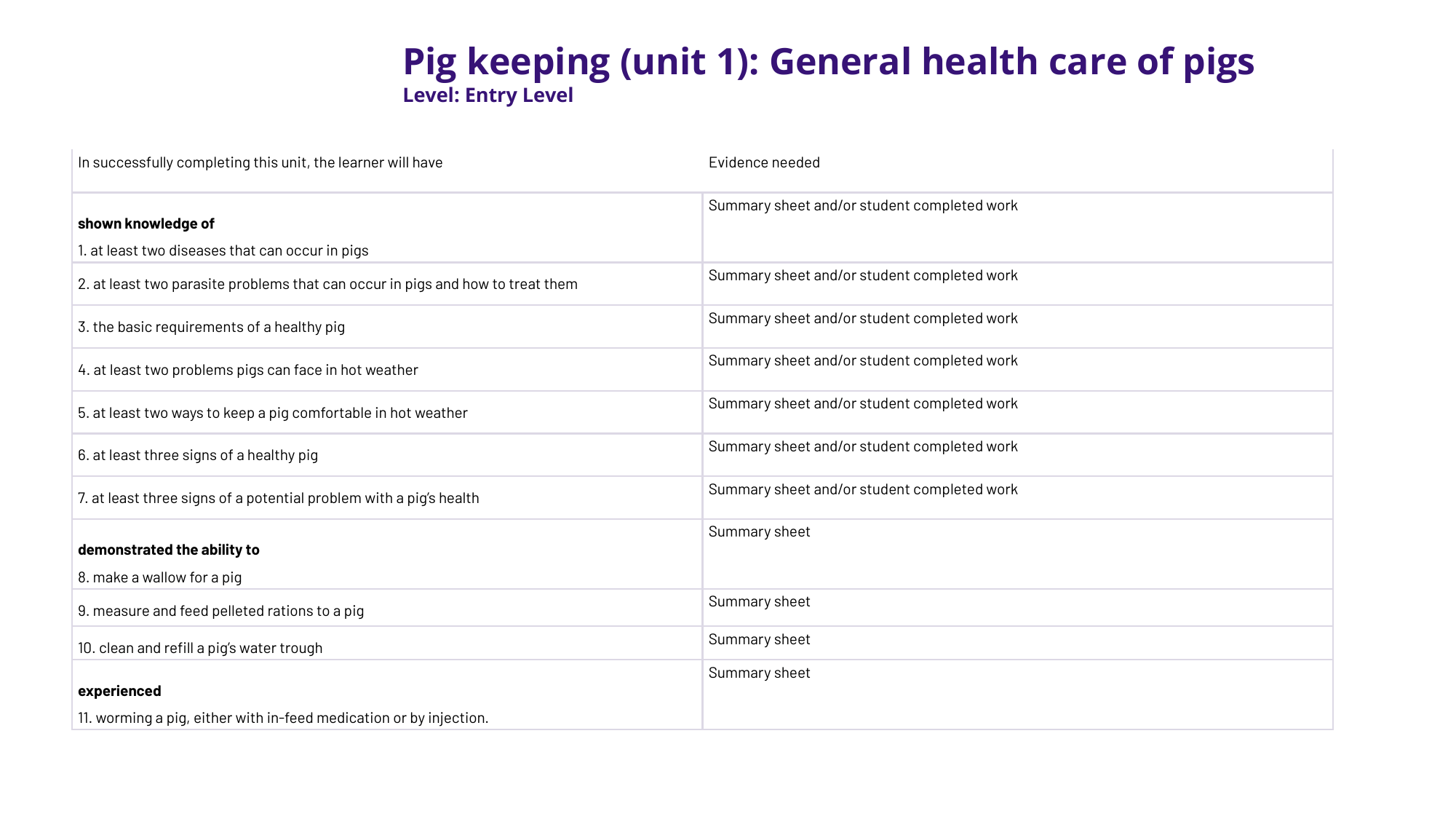

Pig keeping (unit 1): General health care of pigs
Level: Entry Level

| In successfully completing this unit, the learner will have | Evidence needed |
| --- | --- |
| shown knowledge of 1. at least two diseases that can occur in pigs | Summary sheet and/or student completed work |
| 2. at least two parasite problems that can occur in pigs and how to treat them | Summary sheet and/or student completed work |
| 3. the basic requirements of a healthy pig | Summary sheet and/or student completed work |
| 4. at least two problems pigs can face in hot weather | Summary sheet and/or student completed work |
| 5. at least two ways to keep a pig comfortable in hot weather | Summary sheet and/or student completed work |
| 6. at least three signs of a healthy pig | Summary sheet and/or student completed work |
| 7. at least three signs of a potential problem with a pig’s health | Summary sheet and/or student completed work |
| demonstrated the ability to 8. make a wallow for a pig | Summary sheet |
| 9. measure and feed pelleted rations to a pig | Summary sheet |
| 10. clean and refill a pig’s water trough | Summary sheet |
| experienced 11. worming a pig, either with in-feed medication or by injection. | Summary sheet |